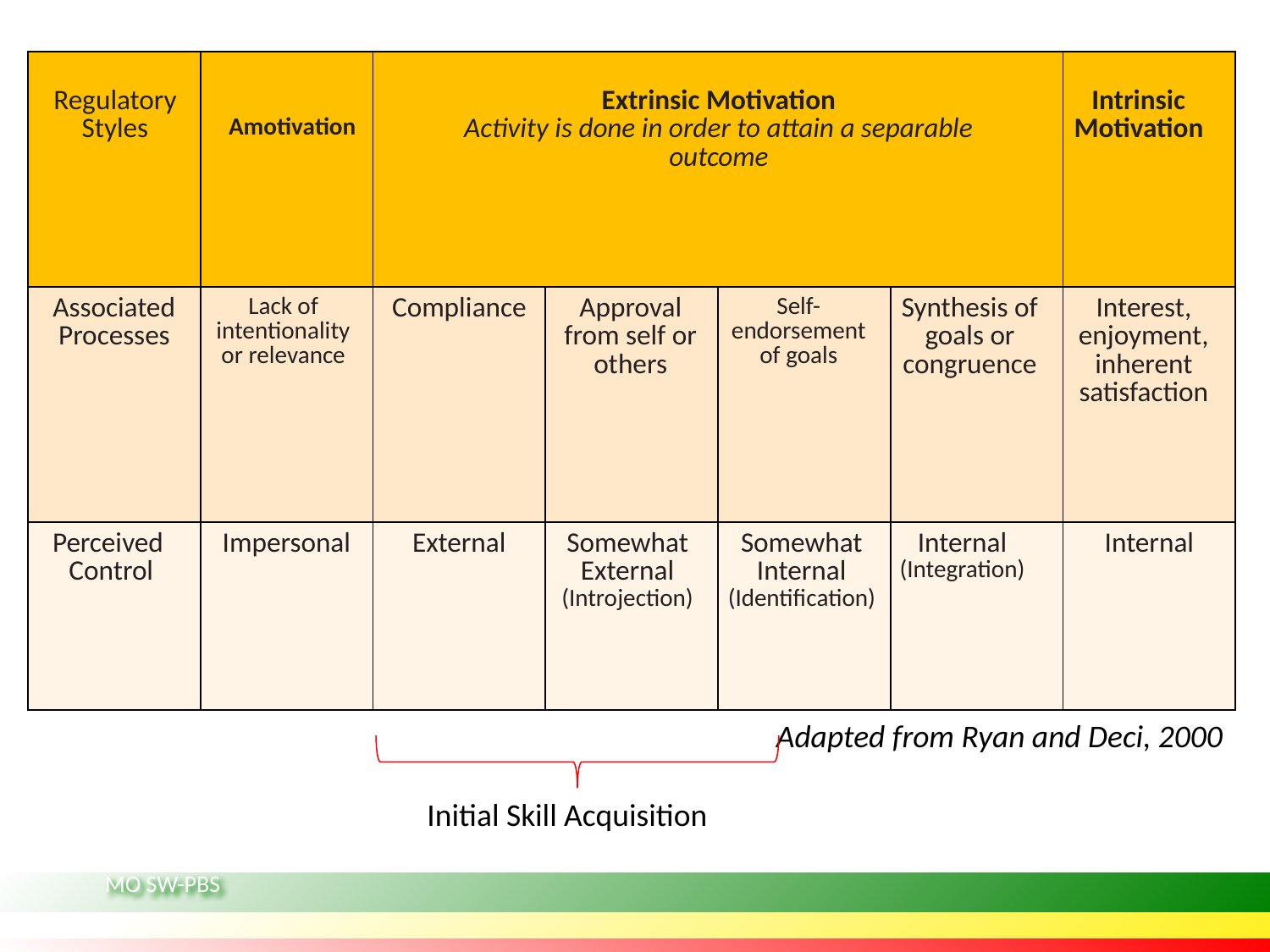

| Regulatory Styles | Amotivation | Extrinsic Motivation Activity is done in order to attain a separable outcome |  |  |  | Intrinsic Motivation |
| --- | --- | --- | --- | --- | --- | --- |
| Associated Processes | Lack of intentionality or relevance | Compliance | Approval from self or others | Self-endorsement of goals | Synthesis of goals or congruence | Interest, enjoyment, inherent satisfaction |
| Perceived  Control | Impersonal | External | Somewhat External (Introjection) | Somewhat Internal (Identification) | Internal (Integration) | Internal |

Adapted from Ryan and Deci, 2000
Initial Skill Acquisition